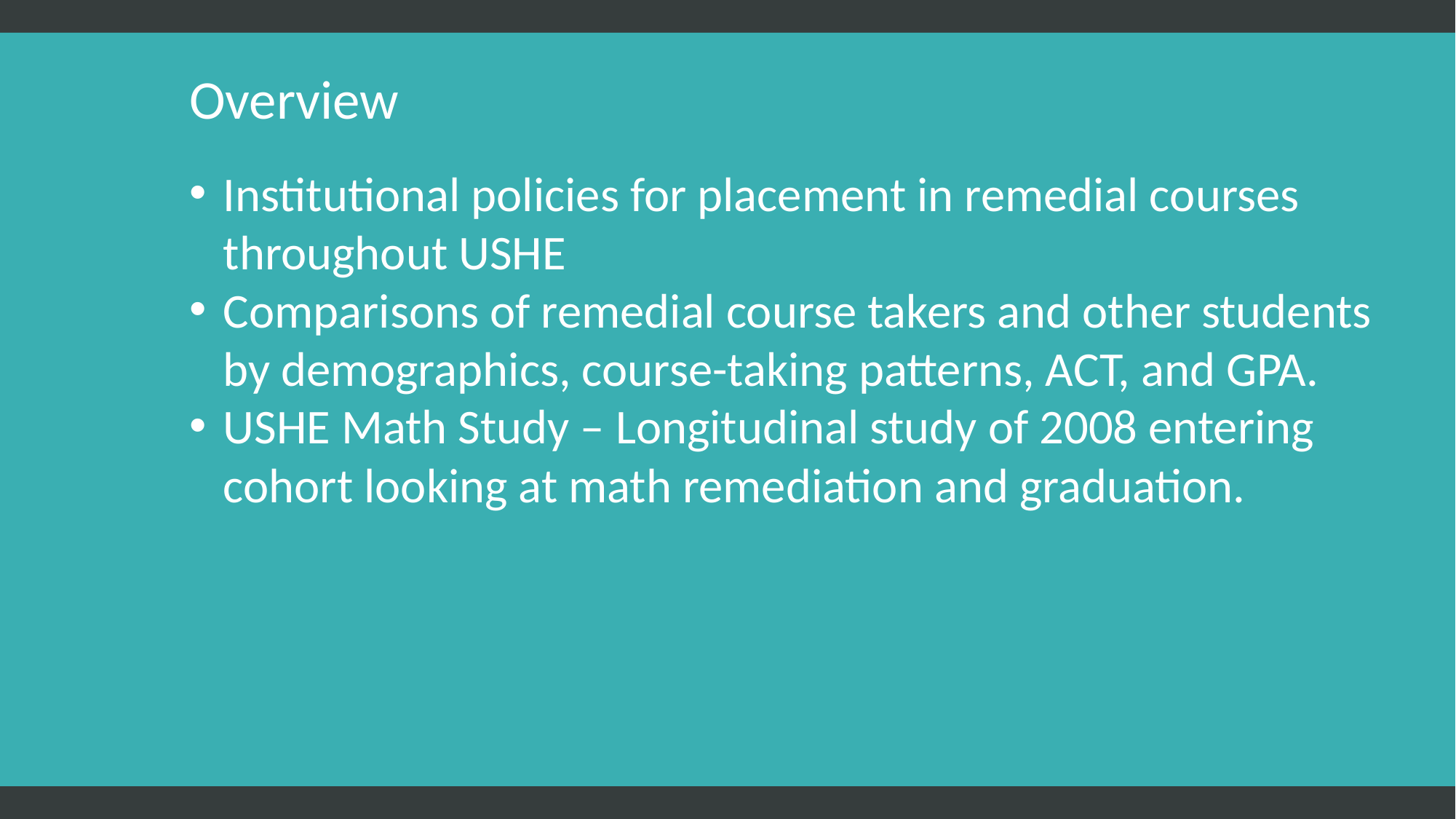

Overview

Institutional policies for placement in remedial courses throughout USHE
Comparisons of remedial course takers and other students by demographics, course-taking patterns, ACT, and GPA.
USHE Math Study – Longitudinal study of 2008 entering cohort looking at math remediation and graduation.